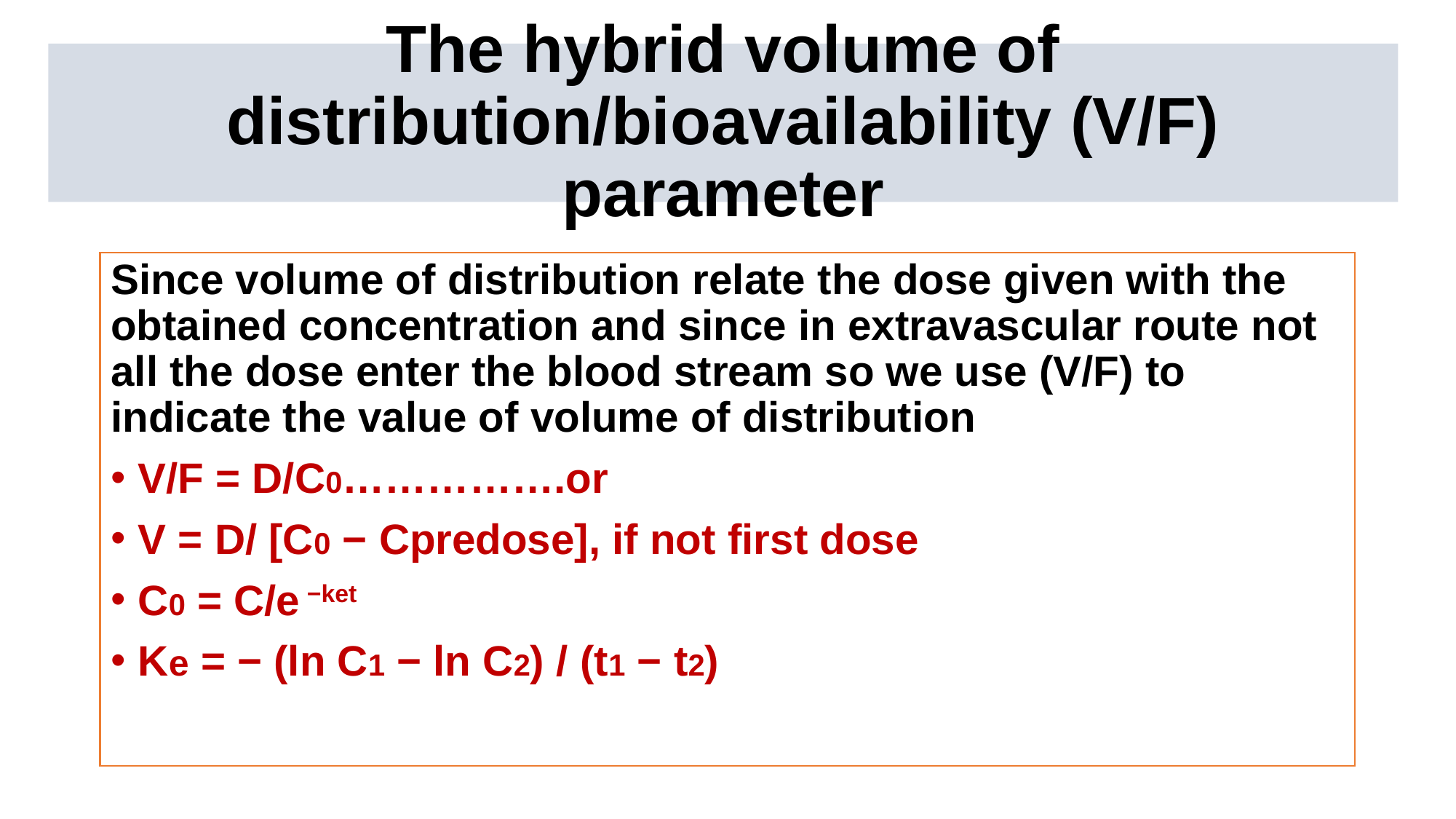

# The hybrid volume of distribution/bioavailability (V/F) parameter
Since volume of distribution relate the dose given with the obtained concentration and since in extravascular route not all the dose enter the blood stream so we use (V/F) to indicate the value of volume of distribution
V/F = D/C0…………….or
V = D/ [C0 − Cpredose], if not first dose
C0 = C/e −ket
Ke = − (ln C1 − ln C2) / (t1 − t2)